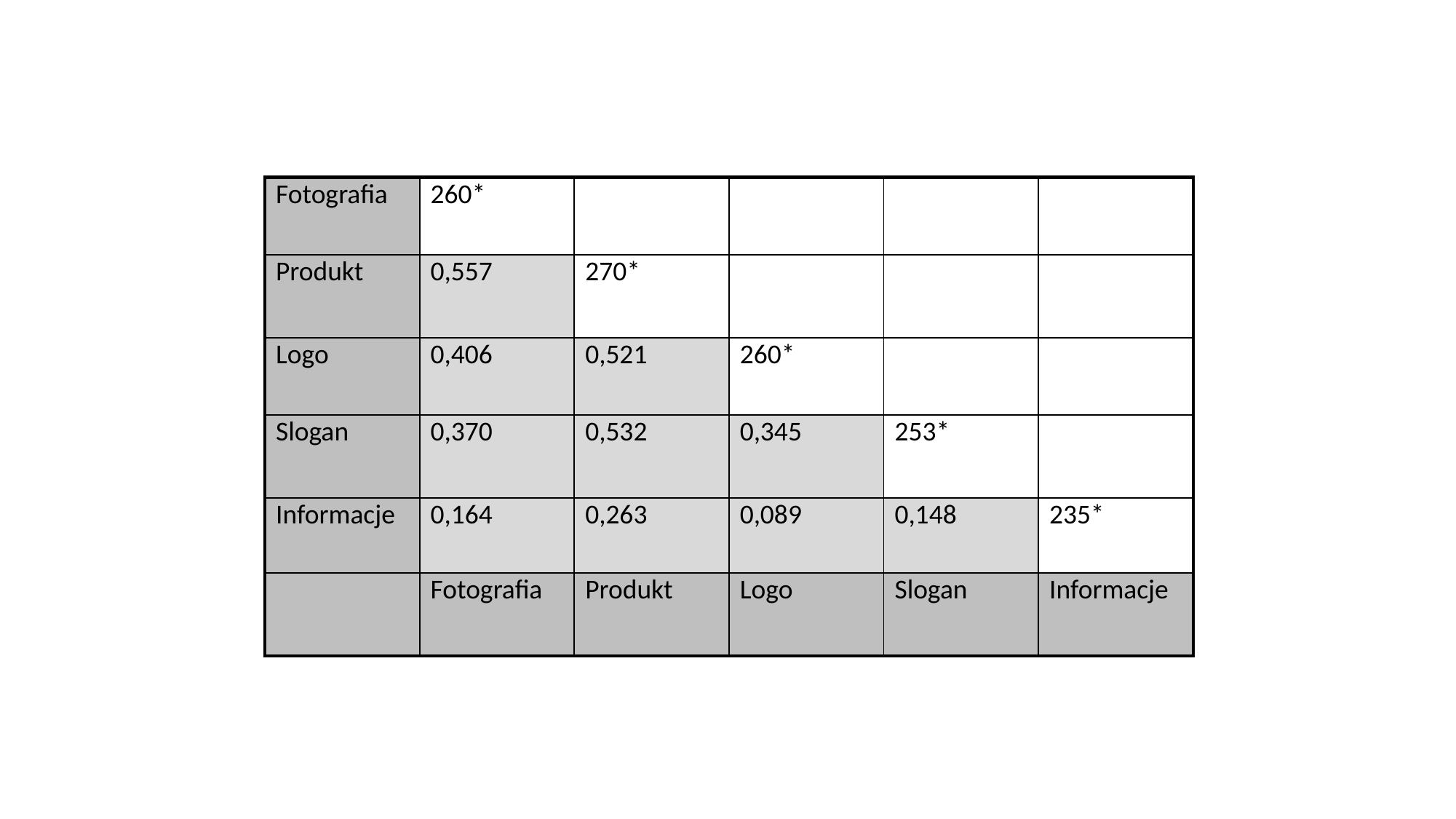

| Fotografia | 260\* |  |  |  |  |
| --- | --- | --- | --- | --- | --- |
| Produkt | 0,557 | 270\* |  |  |  |
| Logo | 0,406 | 0,521 | 260\* |  |  |
| Slogan | 0,370 | 0,532 | 0,345 | 253\* |  |
| Informacje | 0,164 | 0,263 | 0,089 | 0,148 | 235\* |
|  | Fotografia | Produkt | Logo | Slogan | Informacje |